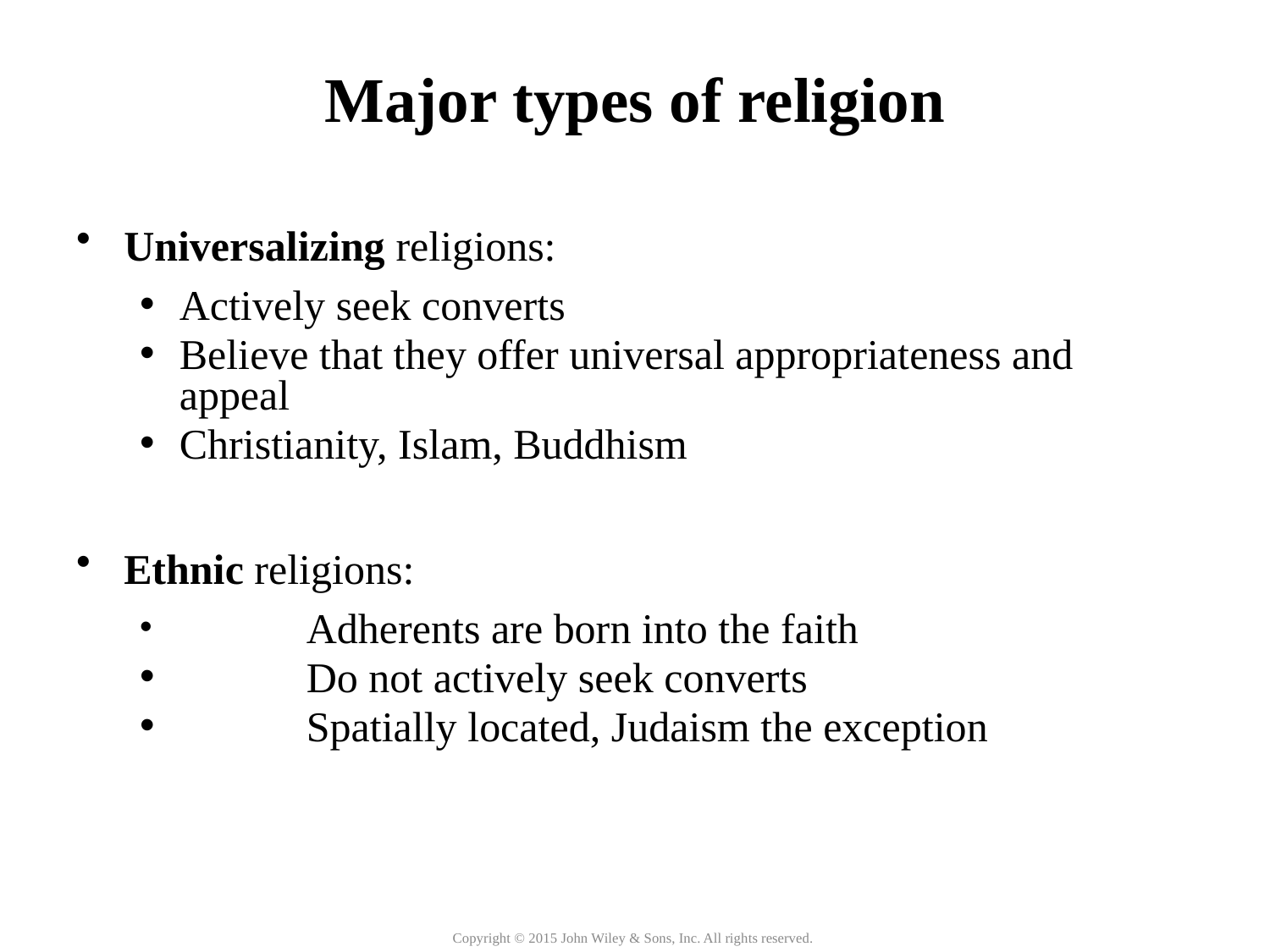

Major types of religion
Universalizing religions:
Actively seek converts
Believe that they offer universal appropriateness and appeal
Christianity, Islam, Buddhism

Ethnic religions:
	Adherents are born into the faith
	Do not actively seek converts
	Spatially located, Judaism the exception
Copyright © 2015 John Wiley & Sons, Inc. All rights reserved.